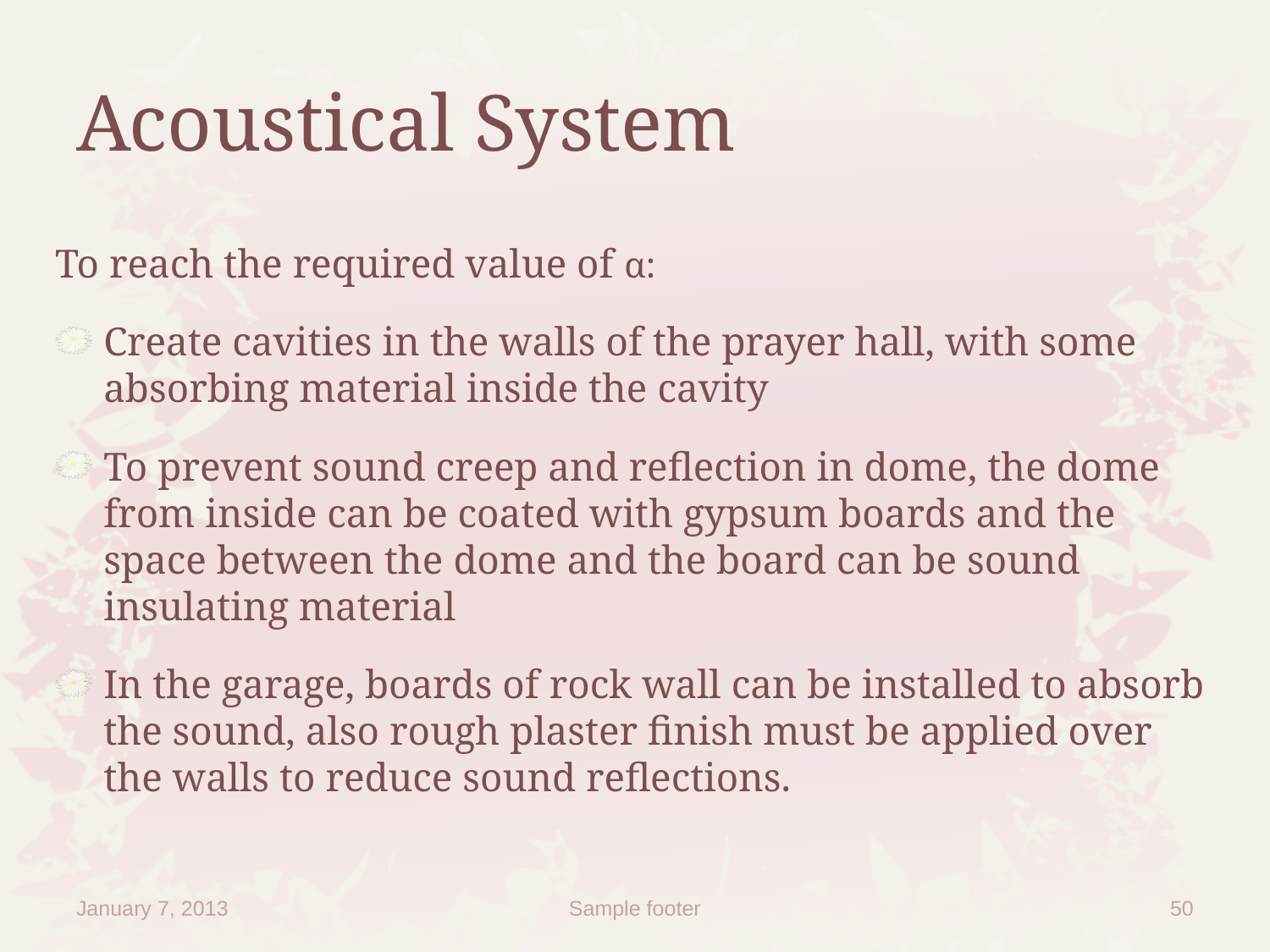

# Acoustical System
To reach the required value of α:
Create cavities in the walls of the prayer hall, with some absorbing material inside the cavity
To prevent sound creep and reflection in dome, the dome from inside can be coated with gypsum boards and the space between the dome and the board can be sound insulating material
In the garage, boards of rock wall can be installed to absorb the sound, also rough plaster finish must be applied over the walls to reduce sound reflections.
January 7, 2013
Sample footer
50